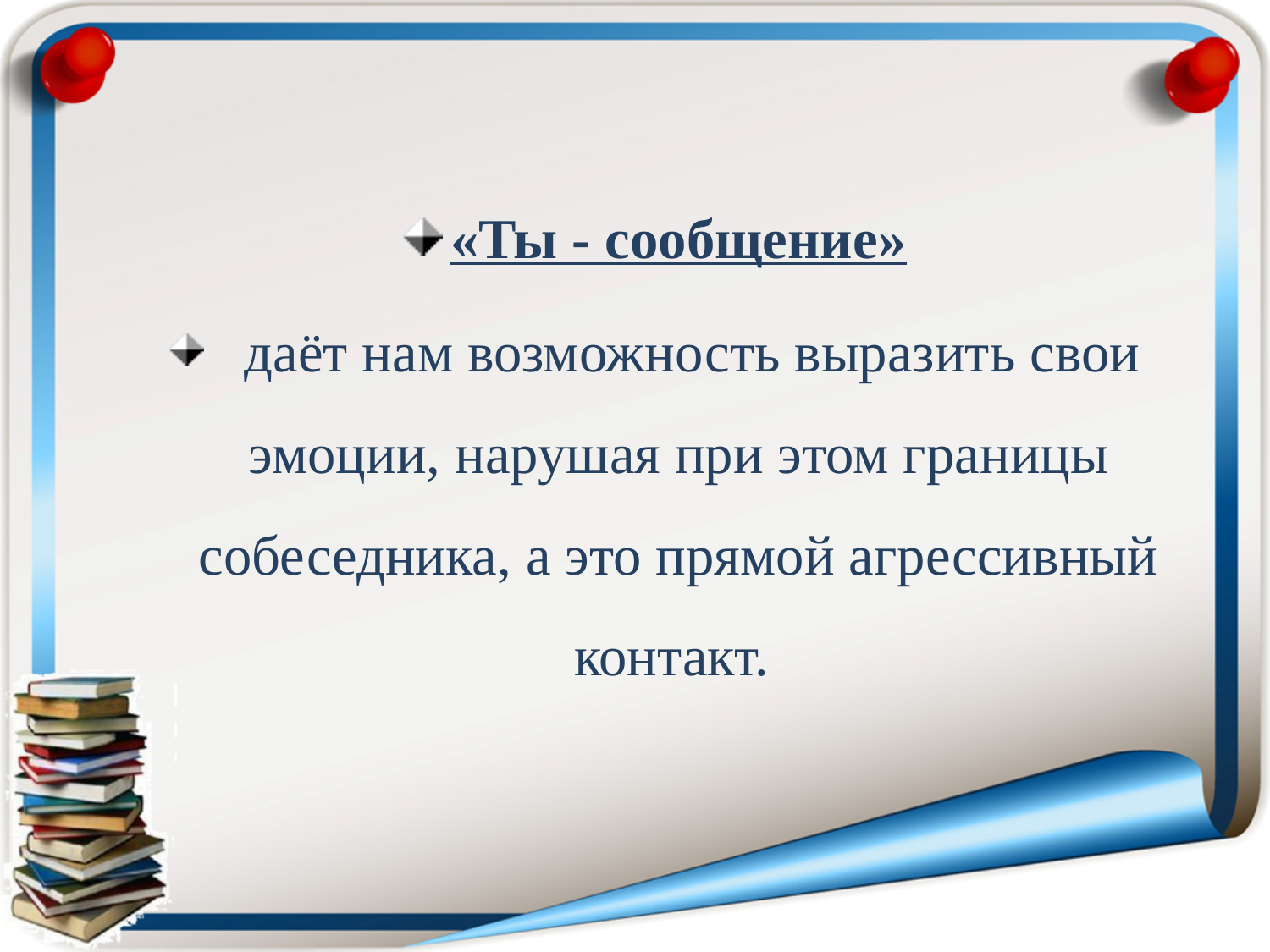

#
«Ты - сообщение»
  даёт нам возможность выразить свои эмоции, нарушая при этом границы собеседника, а это прямой агрессивный контакт.